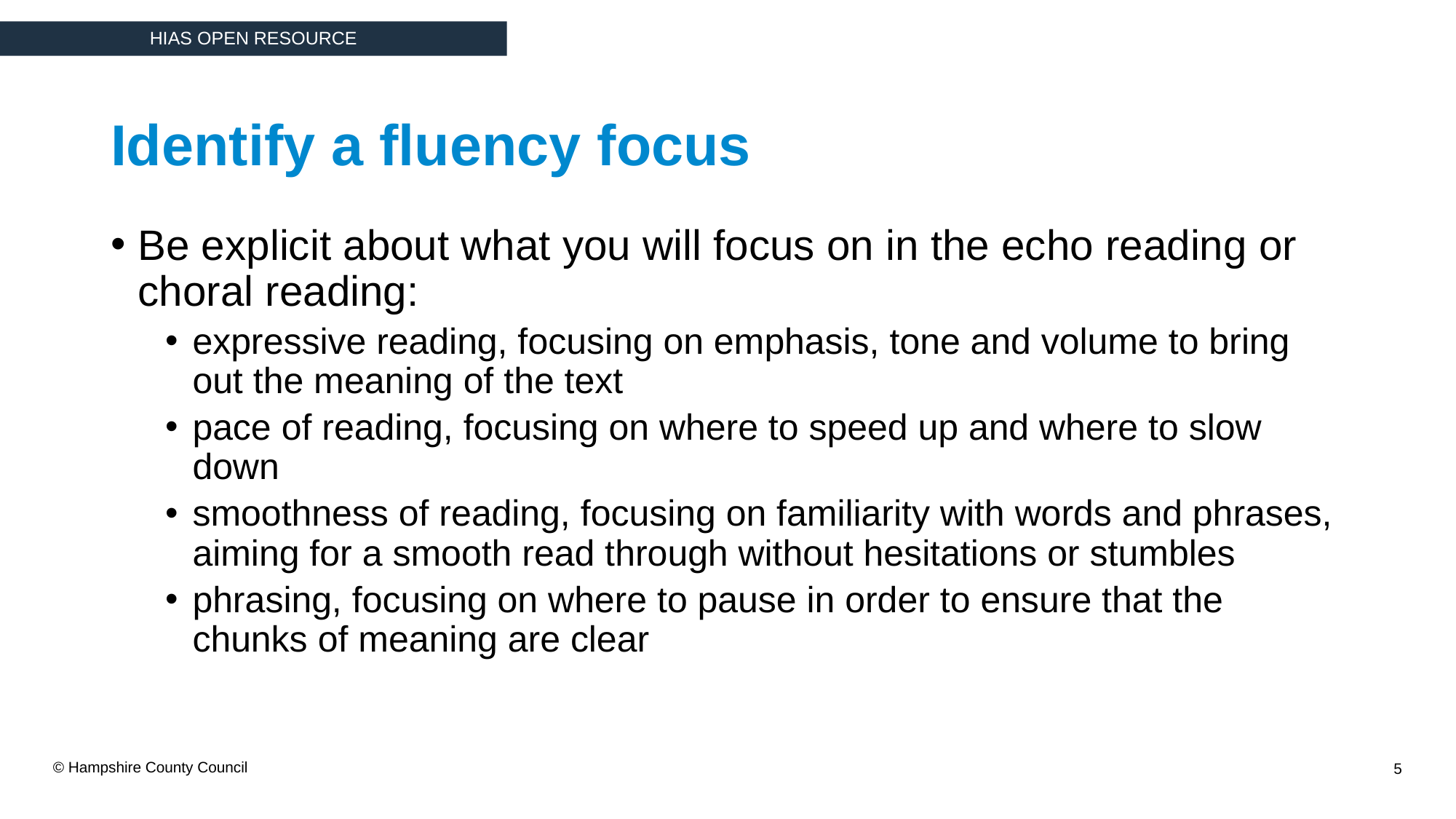

Identify a fluency focus
Be explicit about what you will focus on in the echo reading or choral reading:
expressive reading, focusing on emphasis, tone and volume to bring out the meaning of the text
pace of reading, focusing on where to speed up and where to slow down
smoothness of reading, focusing on familiarity with words and phrases, aiming for a smooth read through without hesitations or stumbles
phrasing, focusing on where to pause in order to ensure that the chunks of meaning are clear